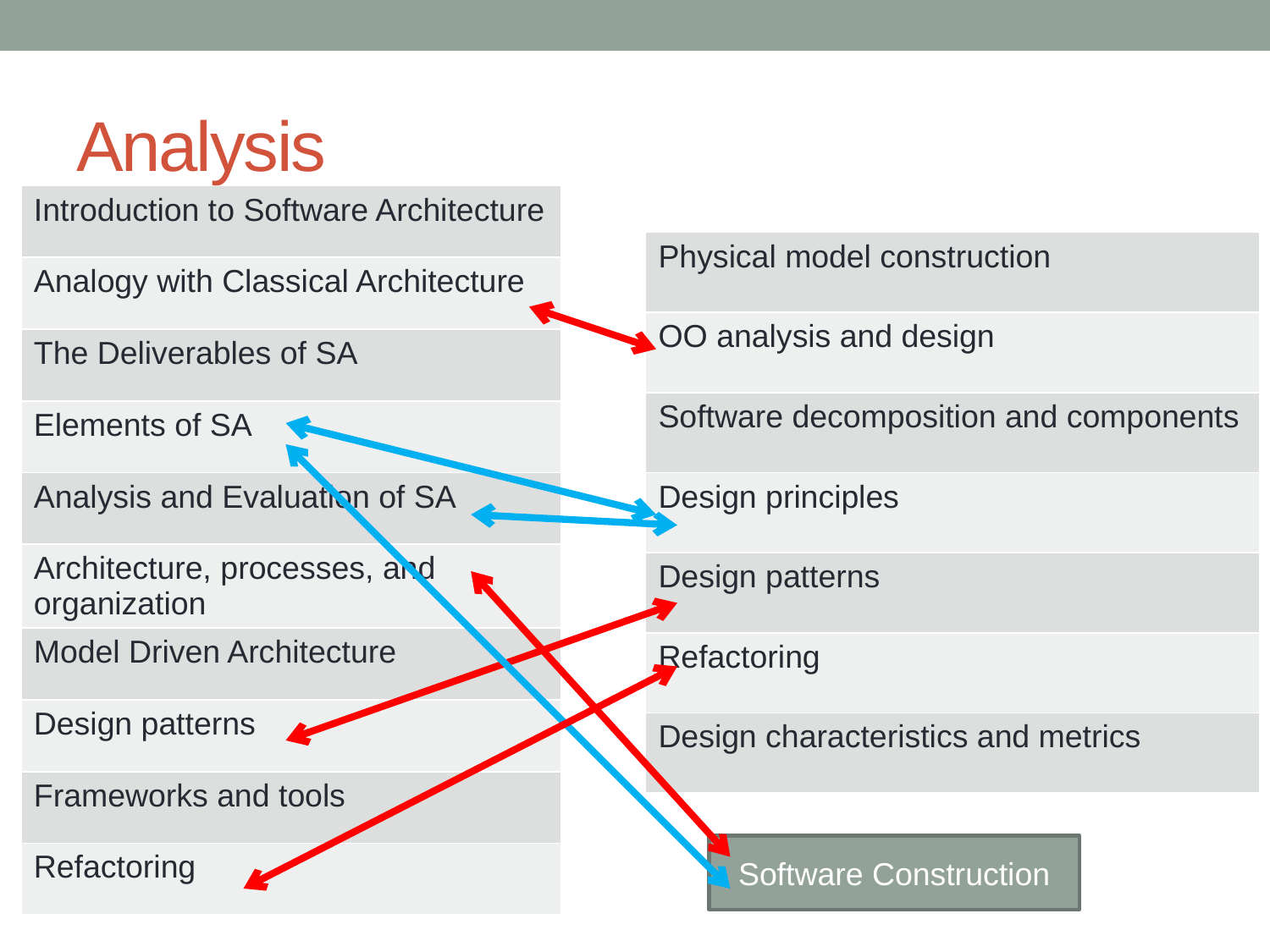

# Analysis
| Introduction to Software Architecture |
| --- |
| Analogy with Classical Architecture |
| The Deliverables of SA |
| Elements of SA |
| Analysis and Evaluation of SA |
| Architecture, processes, and organization |
| Model Driven Architecture |
| Design patterns |
| Frameworks and tools |
| Refactoring |
| Physical model construction |
| --- |
| OO analysis and design |
| Software decomposition and components |
| Design principles |
| Design patterns |
| Refactoring |
| Design characteristics and metrics |
Software Construction